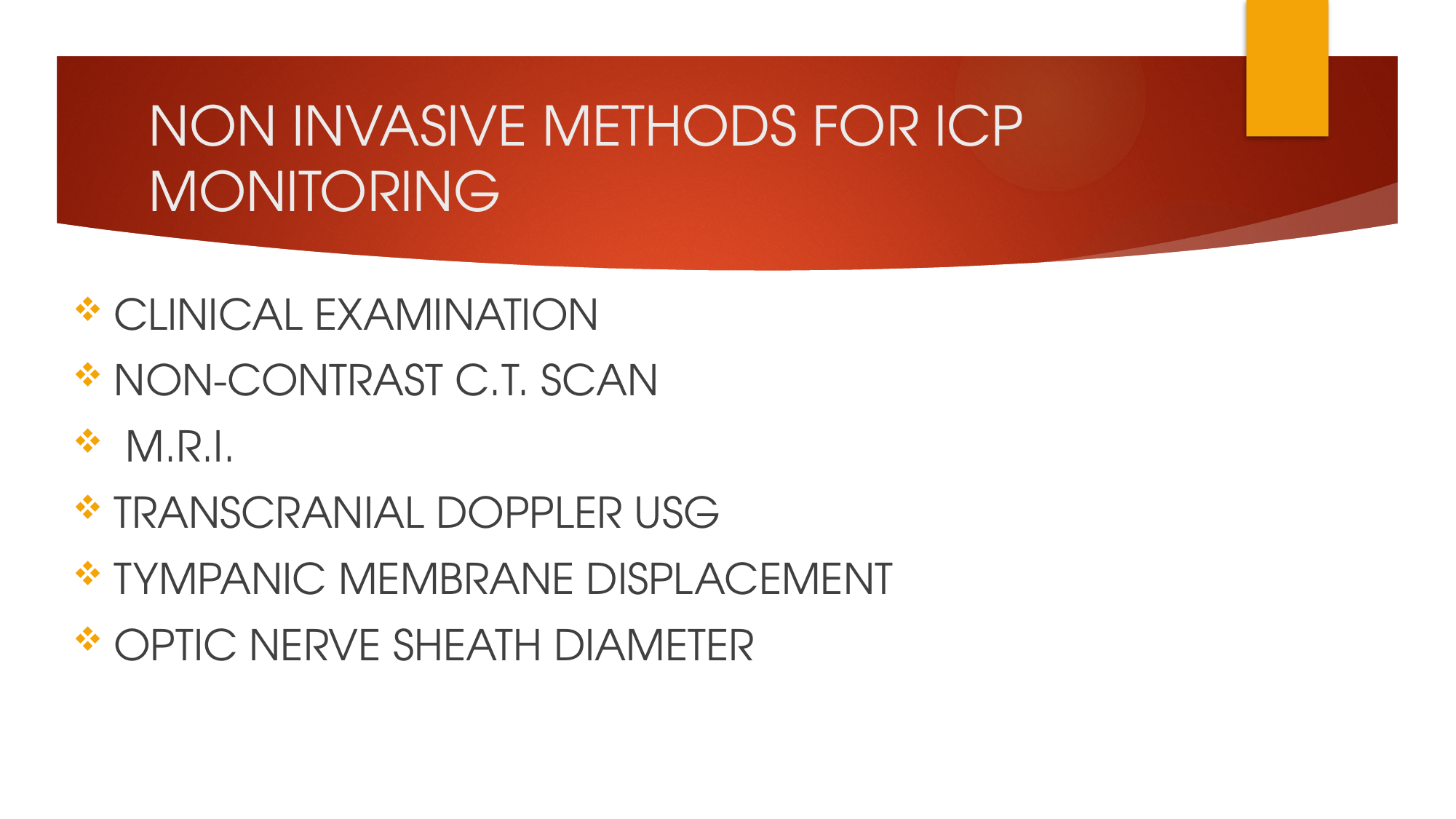

# NON INVASIVE METHODS FOR ICP MONITORING
CLINICAL EXAMINATION
NON-CONTRAST C.T. SCAN
 M.R.I.
TRANSCRANIAL DOPPLER USG
TYMPANIC MEMBRANE DISPLACEMENT
OPTIC NERVE SHEATH DIAMETER